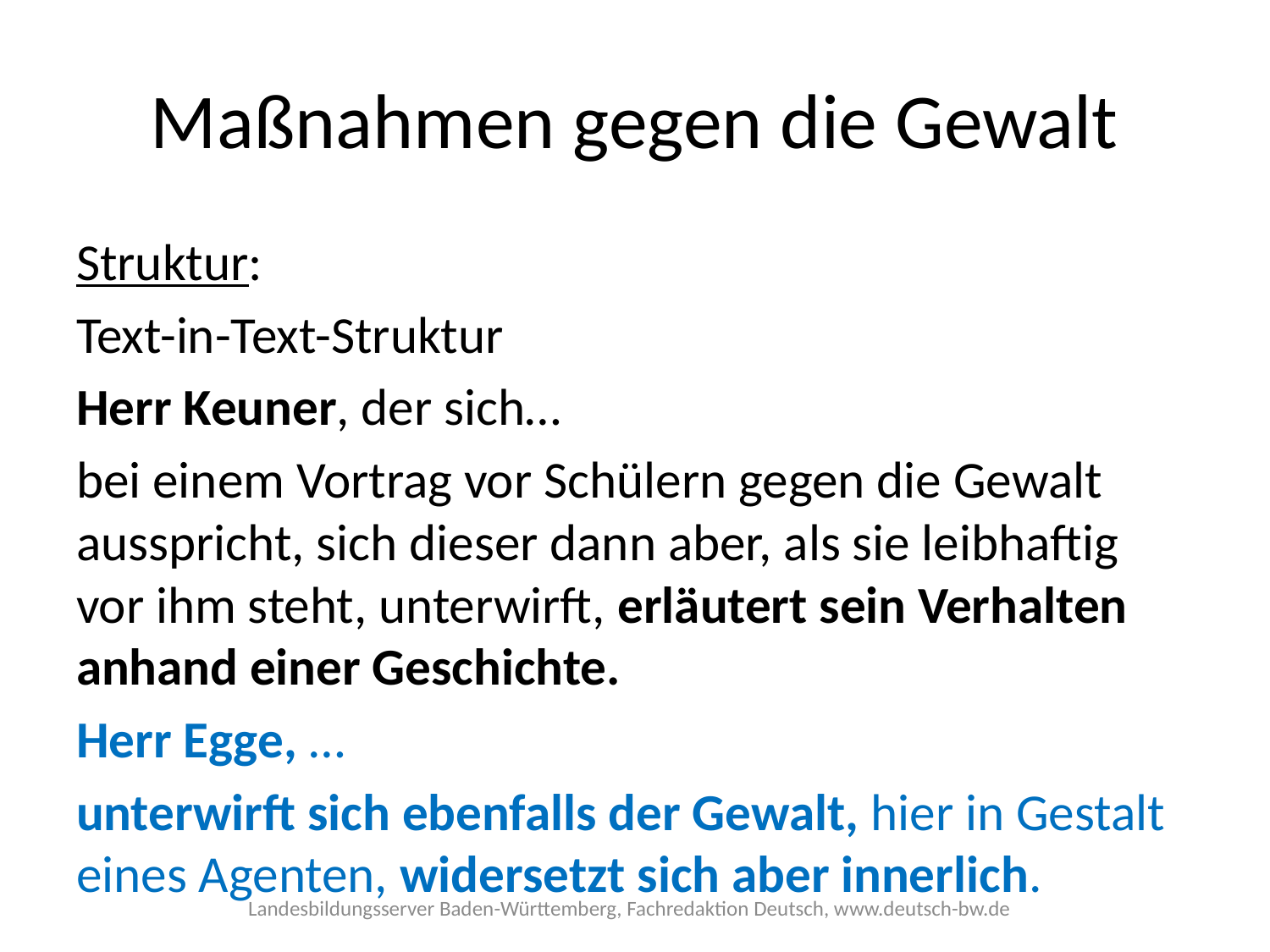

# Maßnahmen gegen die Gewalt
Struktur:
Text-in-Text-Struktur
Herr Keuner, der sich…
bei einem Vortrag vor Schülern gegen die Gewalt ausspricht, sich dieser dann aber, als sie leibhaftig vor ihm steht, unterwirft, erläutert sein Verhalten anhand einer Geschichte.
Herr Egge, …
unterwirft sich ebenfalls der Gewalt, hier in Gestalt eines Agenten, widersetzt sich aber innerlich.
Landesbildungsserver Baden-Württemberg, Fachredaktion Deutsch, www.deutsch-bw.de